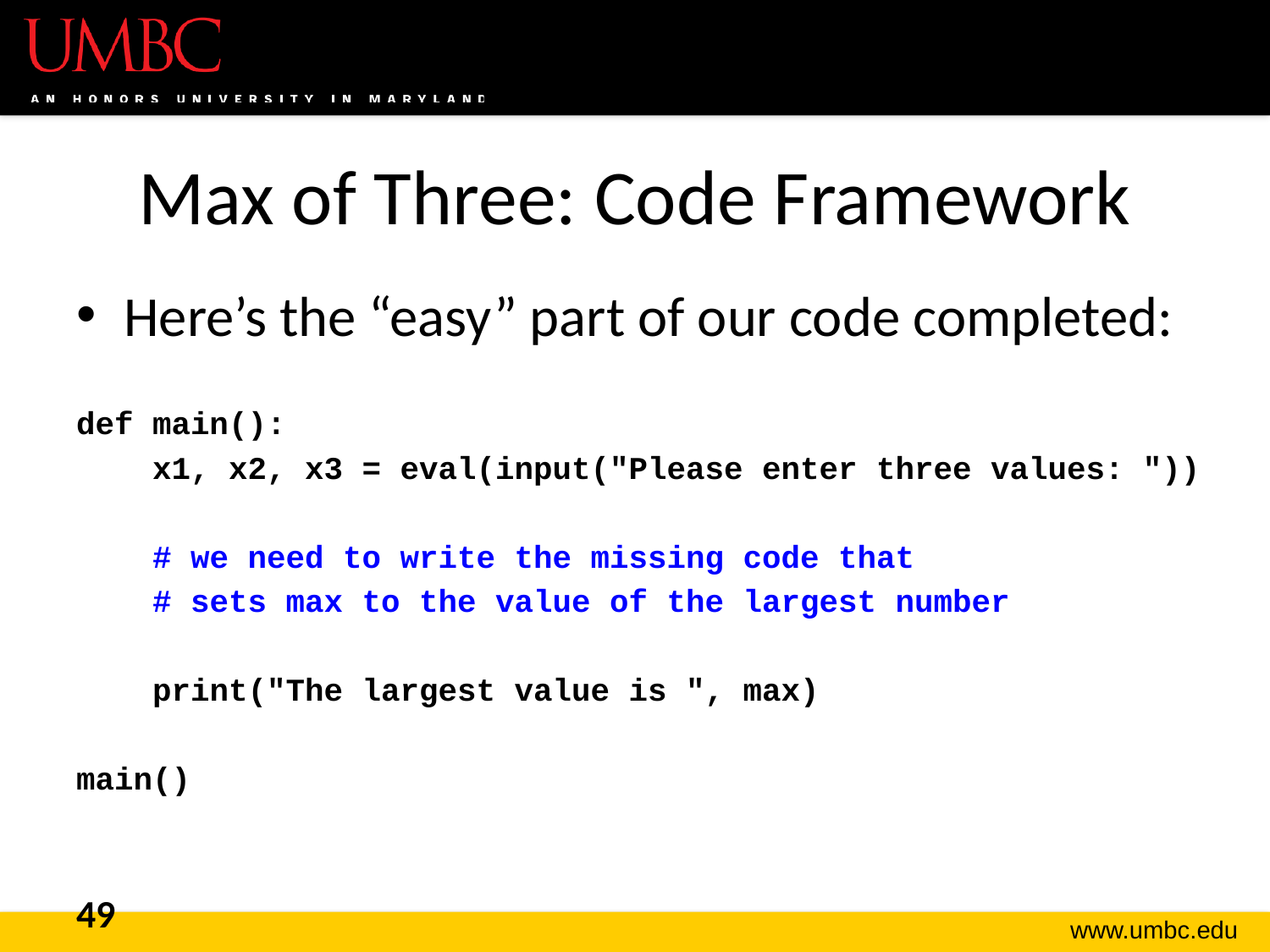

# Max of Three: Code Framework
Here’s the “easy” part of our code completed:

def main():
    x1, x2, x3 = eval(input("Please enter three values: "))

    # we need to write the missing code that
    # sets max to the value of the largest number

    print("The largest value is ", max)

main()

49